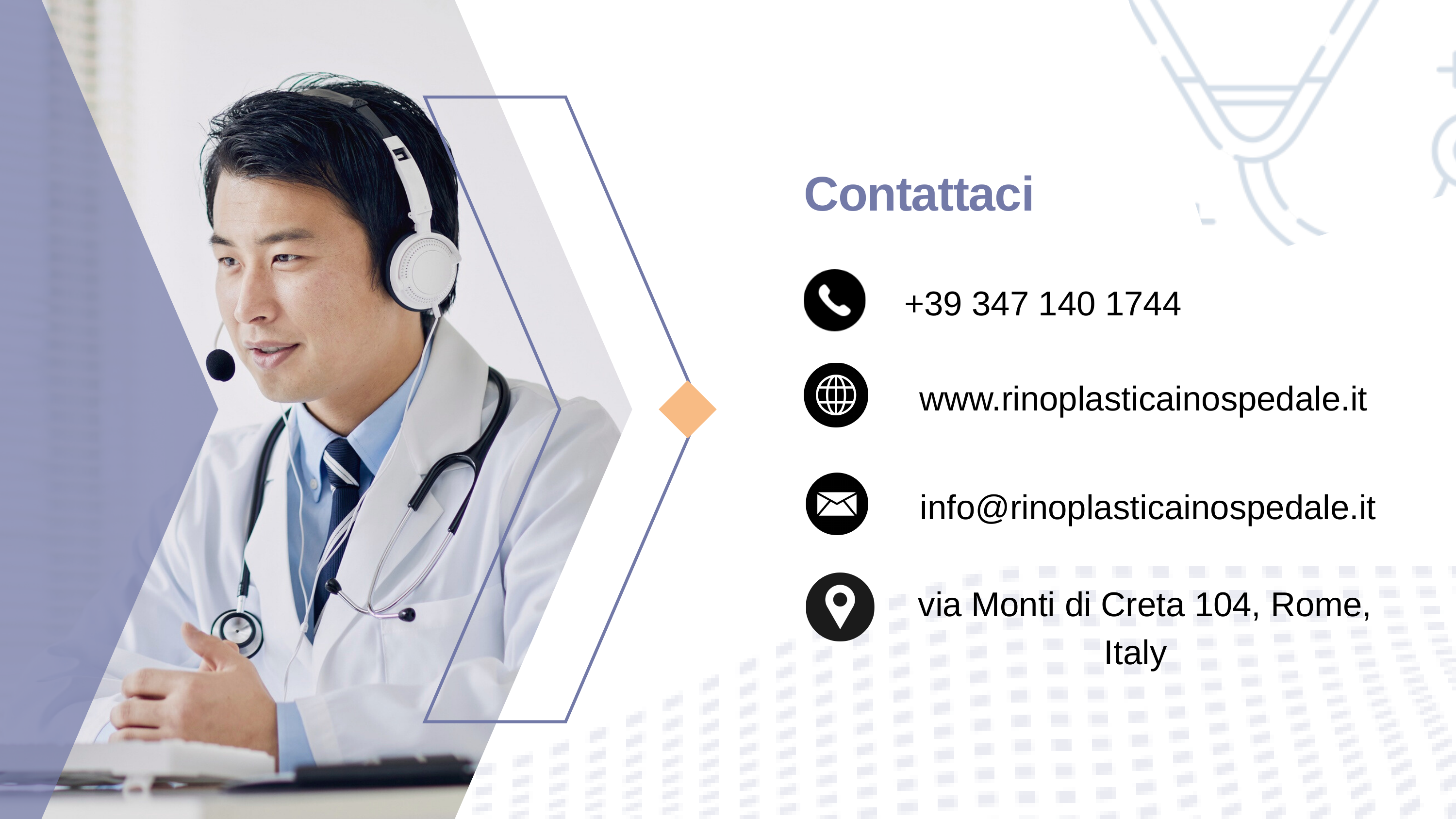

Contattaci

 +39 347 140 1744

www.rinoplasticainospedale.it

 info@rinoplasticainospedale.it

via Monti di Creta 104, Rome, Italy